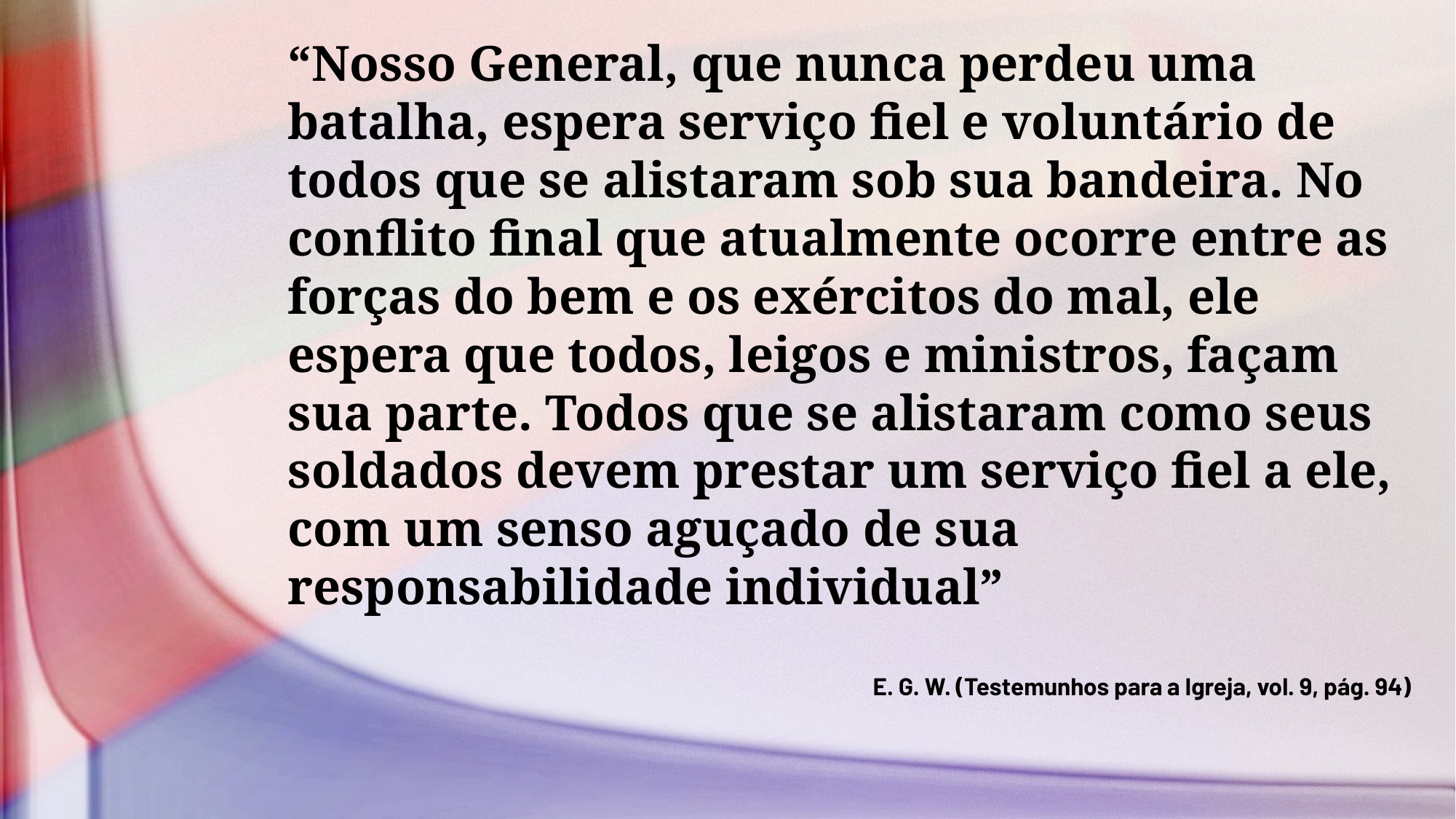

“Nosso General, que nunca perdeu uma batalha, espera serviço fiel e voluntário de todos que se alistaram sob sua bandeira. No conflito final que atualmente ocorre entre as forças do bem e os exércitos do mal, ele espera que todos, leigos e ministros, façam sua parte. Todos que se alistaram como seus soldados devem prestar um serviço fiel a ele, com um senso aguçado de sua responsabilidade individual”
E. G. W. (Testemunhos para a Igreja, vol. 9, pág. 94)